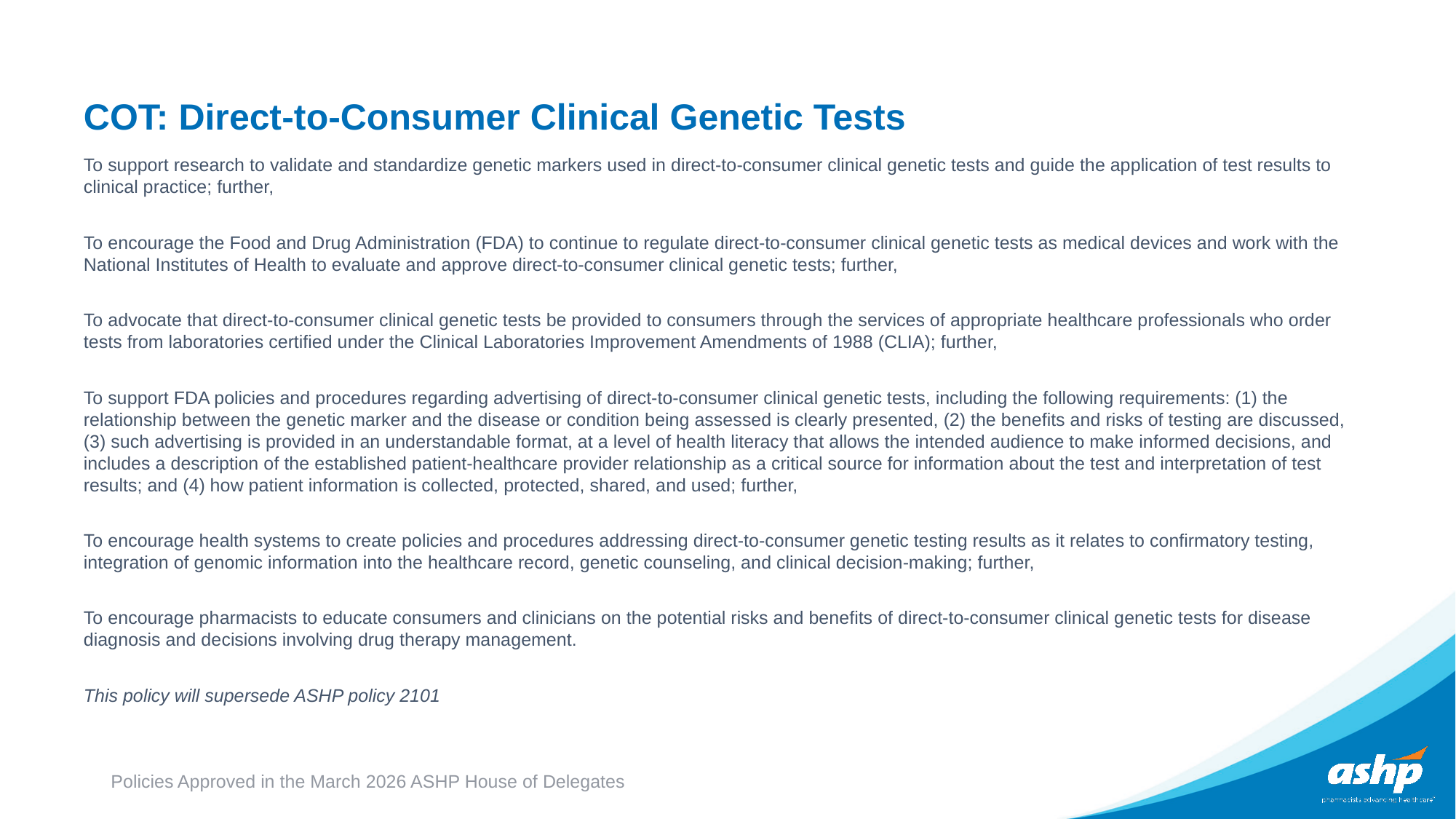

# COT: Direct-to-Consumer Clinical Genetic Tests
To support research to validate and standardize genetic markers used in direct-to-consumer clinical genetic tests and guide the application of test results to clinical practice; further,

To encourage the Food and Drug Administration (FDA) to continue to regulate direct-to-consumer clinical genetic tests as medical devices and work with the National Institutes of Health to evaluate and approve direct-to-consumer clinical genetic tests; further,

To advocate that direct-to-consumer clinical genetic tests be provided to consumers through the services of appropriate healthcare professionals who order tests from laboratories certified under the Clinical Laboratories Improvement Amendments of 1988 (CLIA); further,

To support FDA policies and procedures regarding advertising of direct-to-consumer clinical genetic tests, including the following requirements: (1) the relationship between the genetic marker and the disease or condition being assessed is clearly presented, (2) the benefits and risks of testing are discussed, (3) such advertising is provided in an understandable format, at a level of health literacy that allows the intended audience to make informed decisions, and includes a description of the established patient-healthcare provider relationship as a critical source for information about the test and interpretation of test results; and (4) how patient information is collected, protected, shared, and used; further,

To encourage health systems to create policies and procedures addressing direct-to-consumer genetic testing results as it relates to confirmatory testing, integration of genomic information into the healthcare record, genetic counseling, and clinical decision-making; further,

To encourage pharmacists to educate consumers and clinicians on the potential risks and benefits of direct-to-consumer clinical genetic tests for disease diagnosis and decisions involving drug therapy management.

This policy will supersede ASHP policy 2101
Policies Approved in the March 2026 ASHP House of Delegates